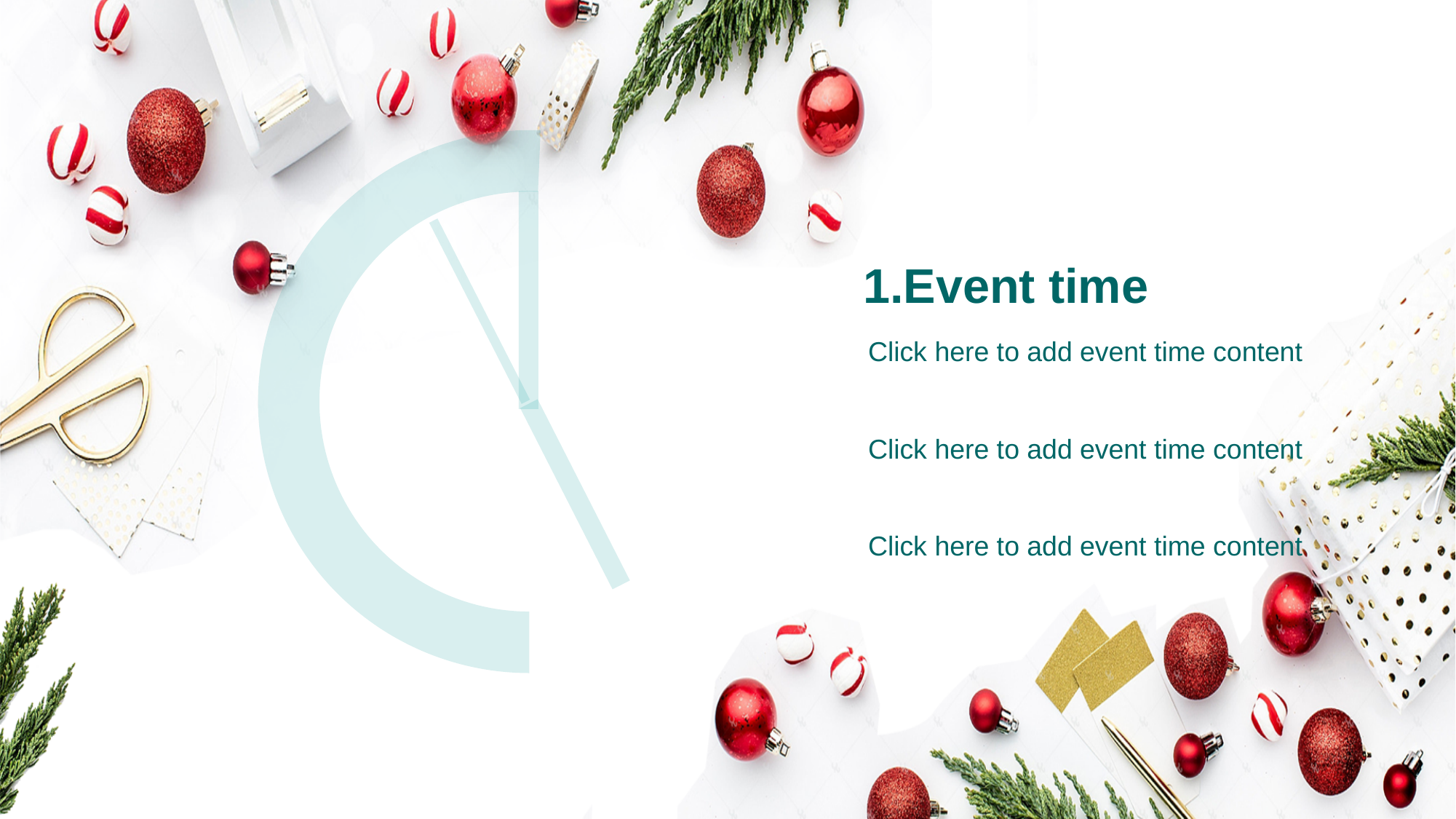

1.Event time
Click here to add event time content
Click here to add event time content
Click here to add event time content